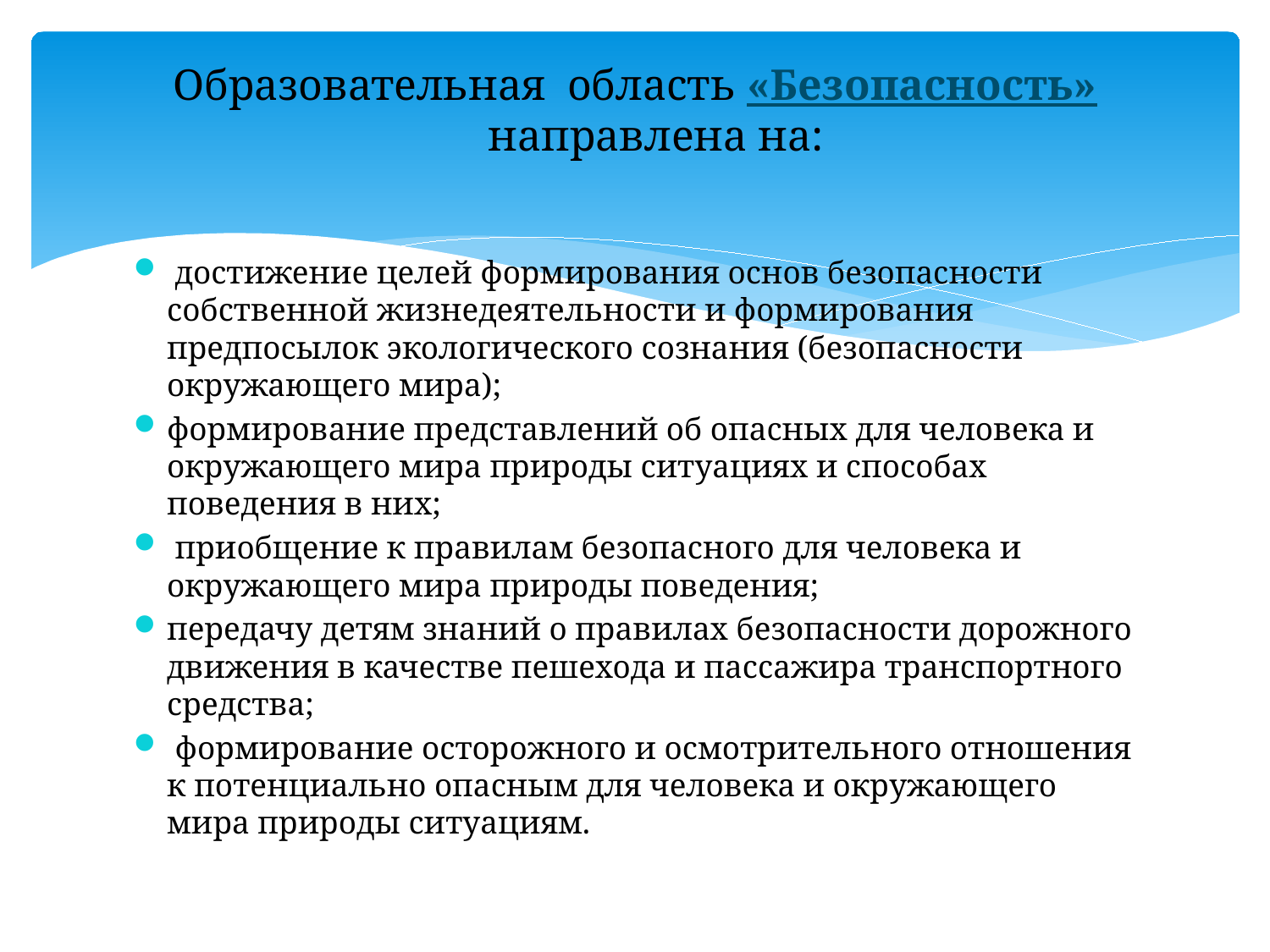

# Образовательная  область «Безопасность» направлена на:
 достижение целей формирования основ безопасности собственной жизнедеятельности и формирования предпосылок экологического сознания (безопасности окружающего мира);
формирование представлений об опасных для человека и окружающего мира природы ситуациях и способах поведения в них;
 приобщение к правилам безопасного для человека и окружающего мира природы поведения;
передачу детям знаний о правилах безопасности дорожного движения в качестве пешехода и пассажира транспортного средства;
 формирование осторожного и осмотрительного отношения к потенциально опасным для человека и окружающего мира природы ситуациям.